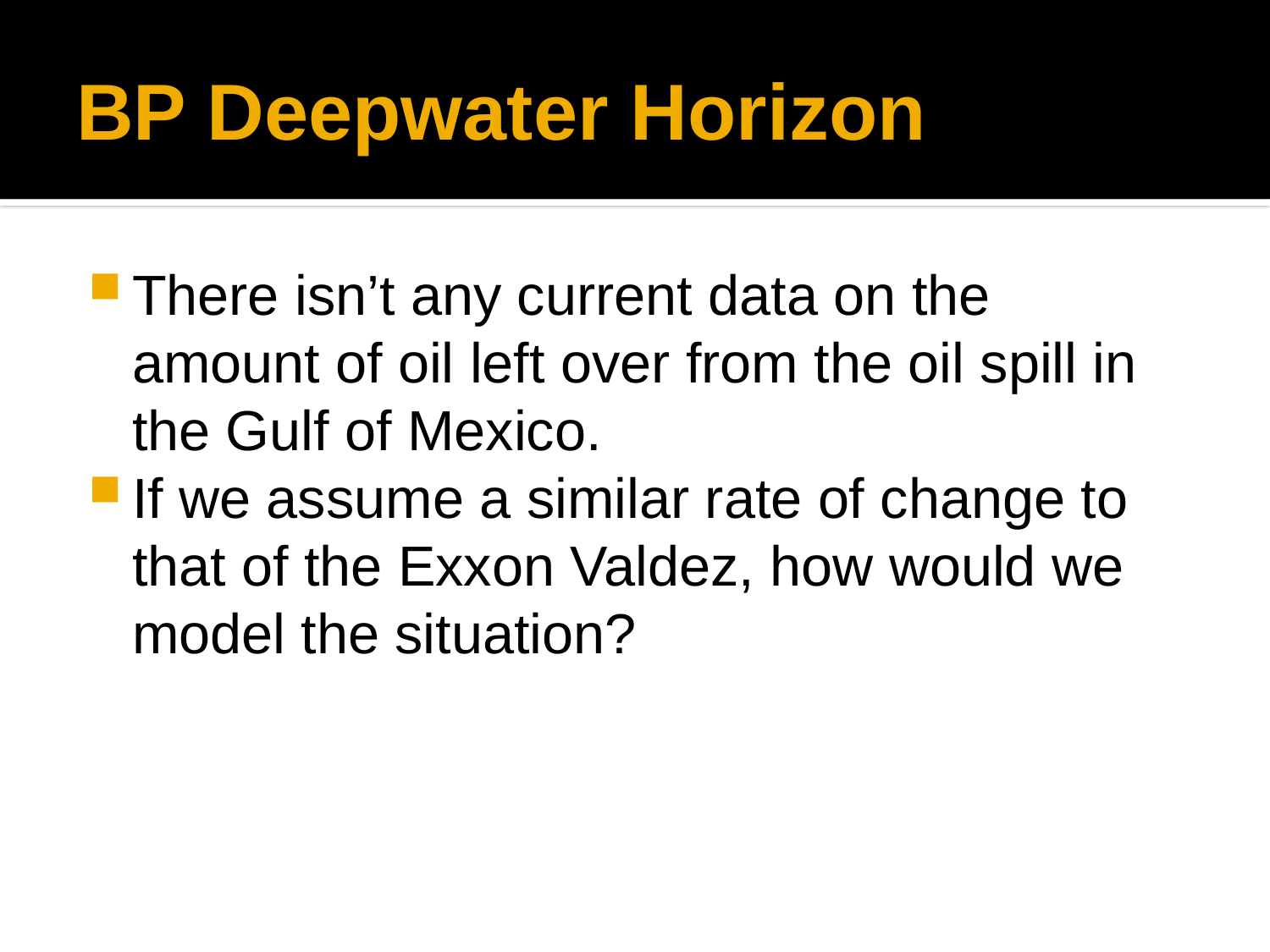

# BP Deepwater Horizon
There isn’t any current data on the amount of oil left over from the oil spill in the Gulf of Mexico.
If we assume a similar rate of change to that of the Exxon Valdez, how would we model the situation?